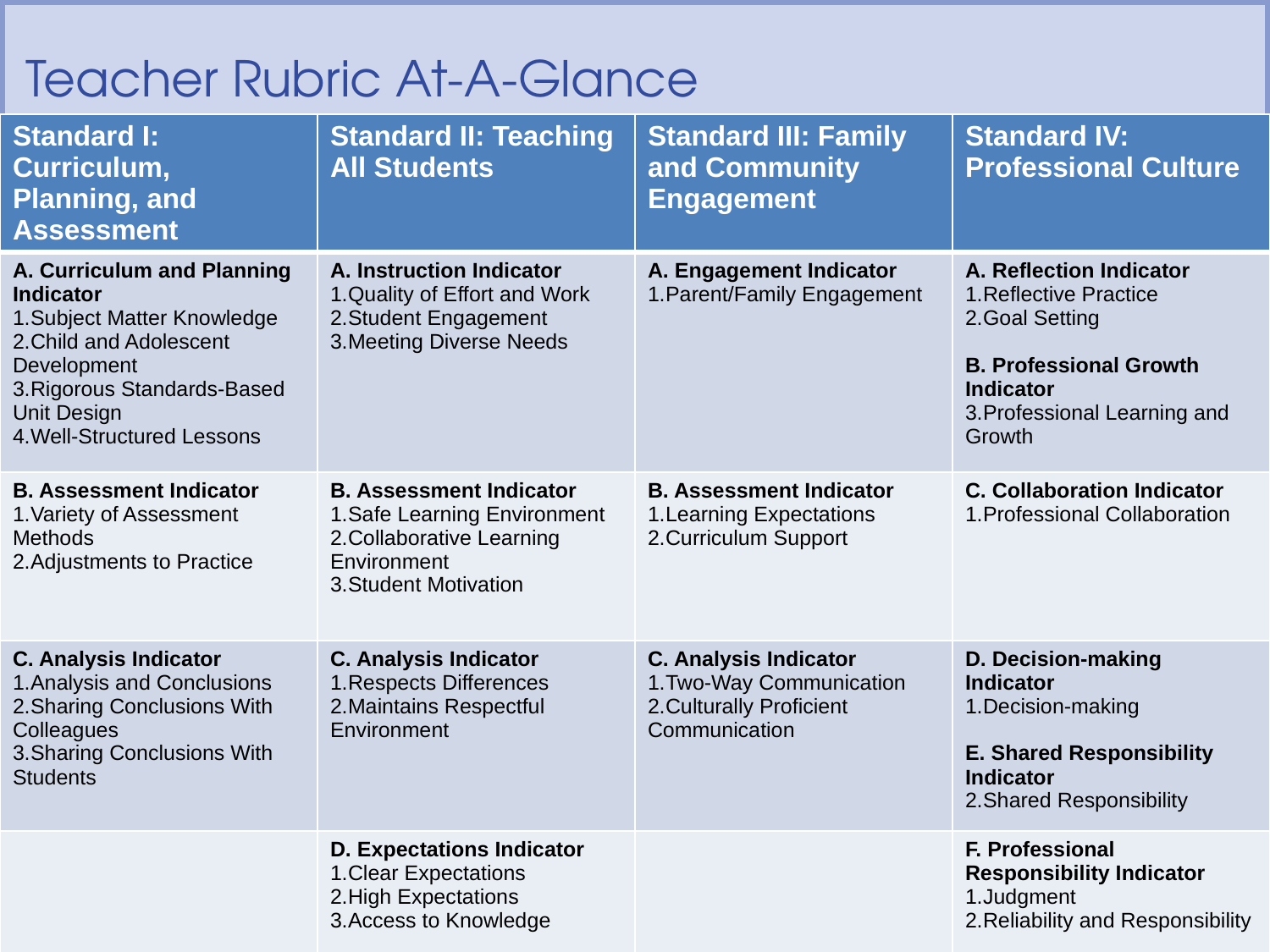

# Teacher Rubric At-A-Glance
| Standard I: Curriculum, Planning, and Assessment | Standard II: Teaching All Students | Standard III: Family and Community Engagement | Standard IV: Professional Culture |
| --- | --- | --- | --- |
| A. Curriculum and Planning Indicator Subject Matter Knowledge Child and Adolescent Development Rigorous Standards-Based Unit Design Well-Structured Lessons | A. Instruction Indicator Quality of Effort and Work Student Engagement Meeting Diverse Needs | A. Engagement Indicator Parent/Family Engagement | A. Reflection Indicator Reflective Practice Goal Setting B. Professional Growth Indicator Professional Learning and Growth |
| B. Assessment Indicator Variety of Assessment Methods Adjustments to Practice | B. Assessment Indicator Safe Learning Environment Collaborative Learning Environment Student Motivation | B. Assessment Indicator Learning Expectations Curriculum Support | C. Collaboration Indicator Professional Collaboration |
| C. Analysis Indicator Analysis and Conclusions Sharing Conclusions With Colleagues Sharing Conclusions With Students | C. Analysis Indicator Respects Differences Maintains Respectful Environment | C. Analysis Indicator Two-Way Communication Culturally Proficient Communication | D. Decision-making Indicator Decision-making E. Shared Responsibility Indicator Shared Responsibility |
|  | D. Expectations Indicator Clear Expectations High Expectations Access to Knowledge |  | F. Professional Responsibility Indicator Judgment Reliability and Responsibility |